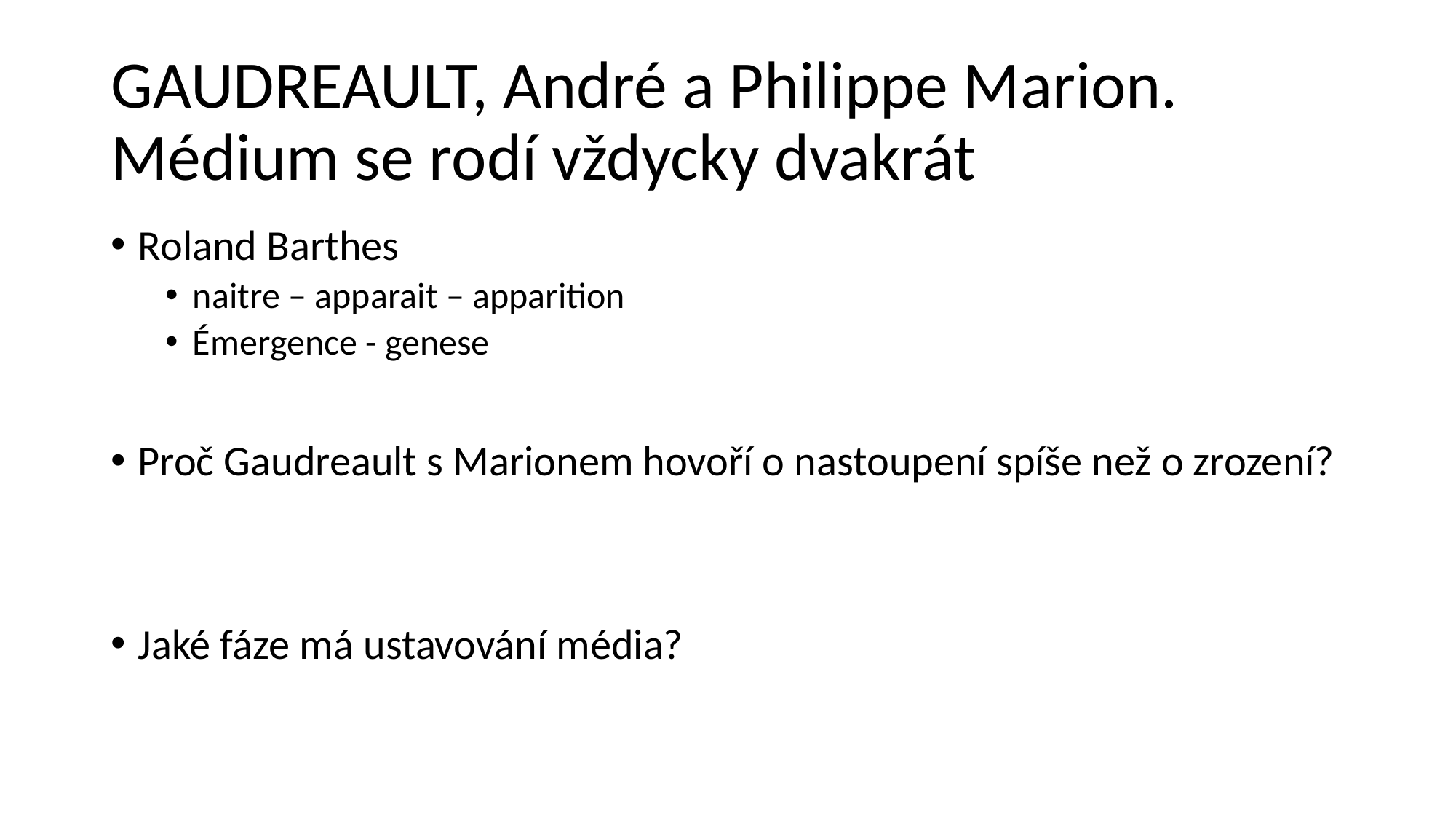

# GAUDREAULT, André a Philippe Marion. Médium se rodí vždycky dvakrát
Roland Barthes
naitre – apparait – apparition
Émergence - genese

Proč Gaudreault s Marionem hovoří o nastoupení spíše než o zrození?

Jaké fáze má ustavování média?